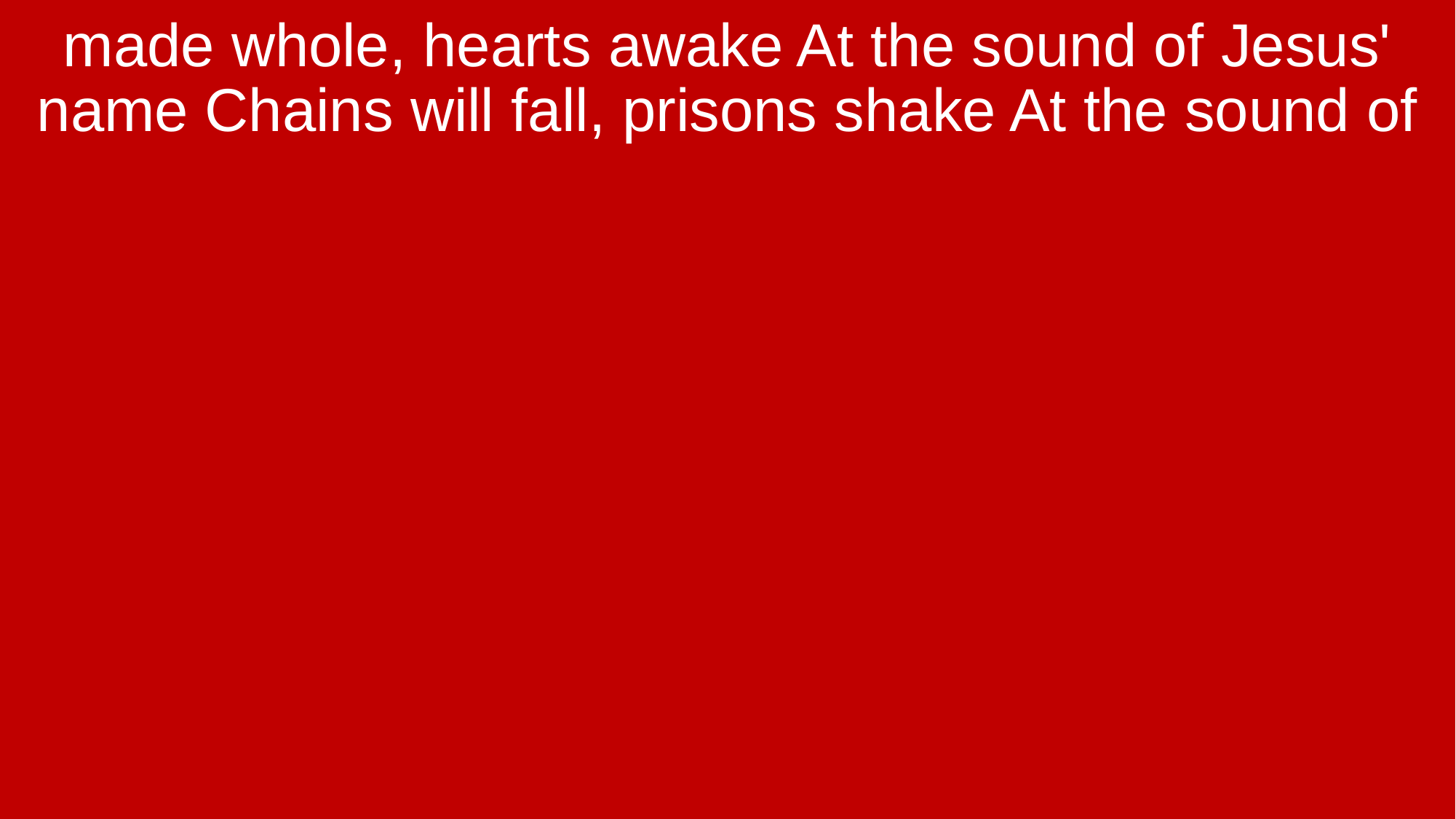

made whole, hearts awake At the sound of Jesus' name Chains will fall, prisons shake At the sound of